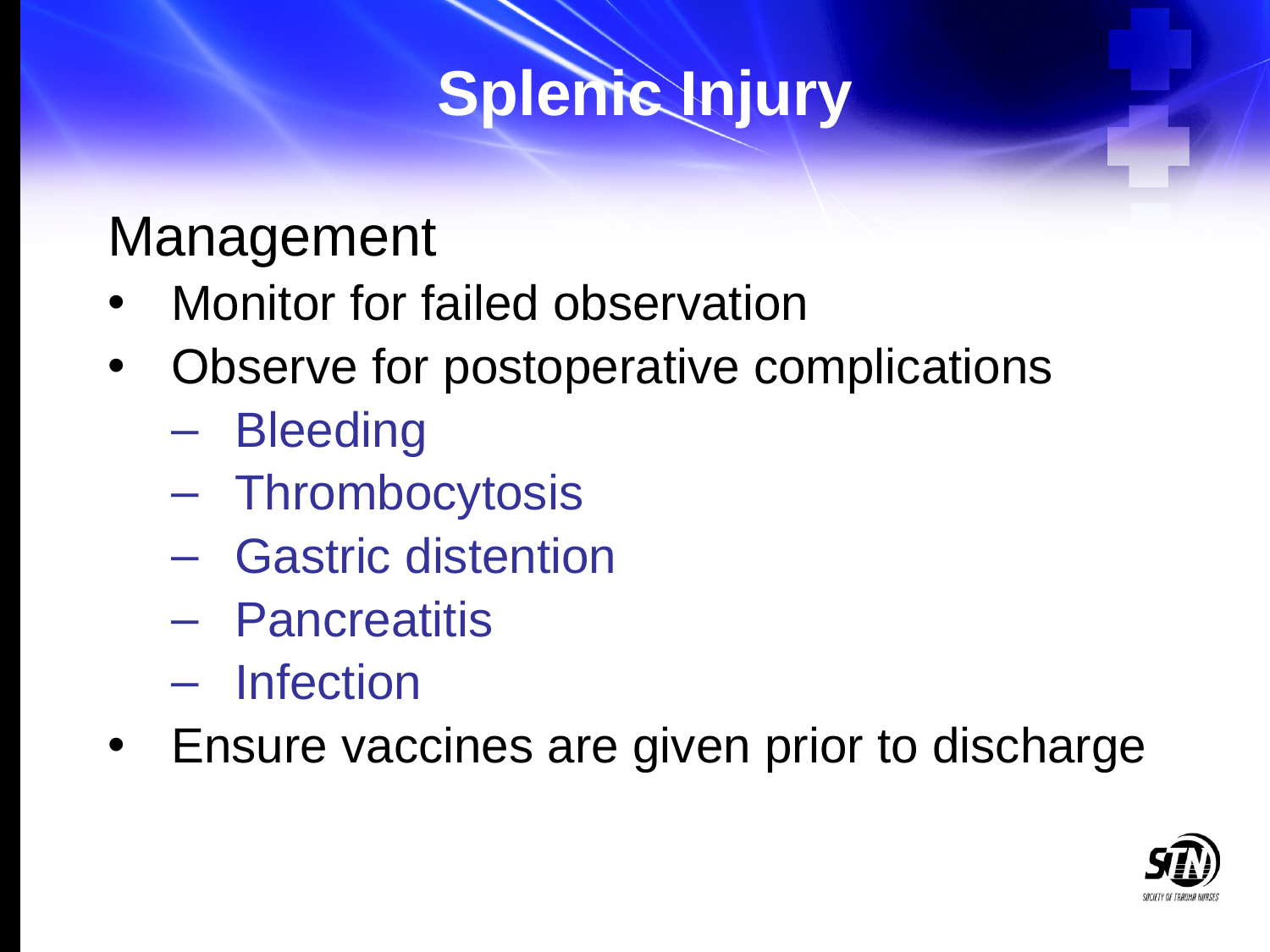

# Splenic Injury
Management
Monitor for failed observation
Observe for postoperative complications
Bleeding
Thrombocytosis
Gastric distention
Pancreatitis
Infection
Ensure vaccines are given prior to discharge